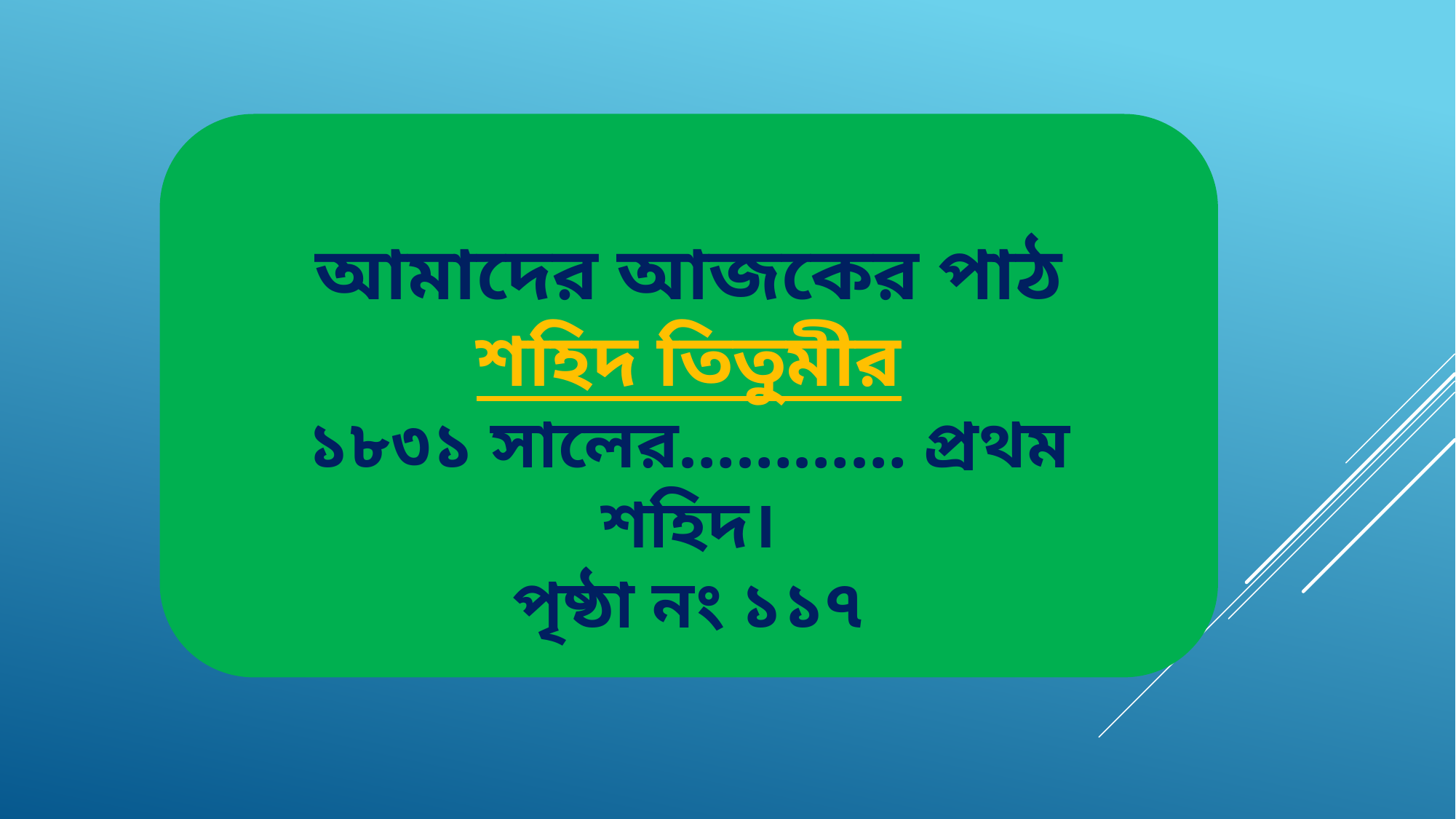

আমাদের আজকের পাঠ
শহিদ তিতুমীর
১৮৩১ সালের………… প্রথম শহিদ।
পৃষ্ঠা নং ১১৭